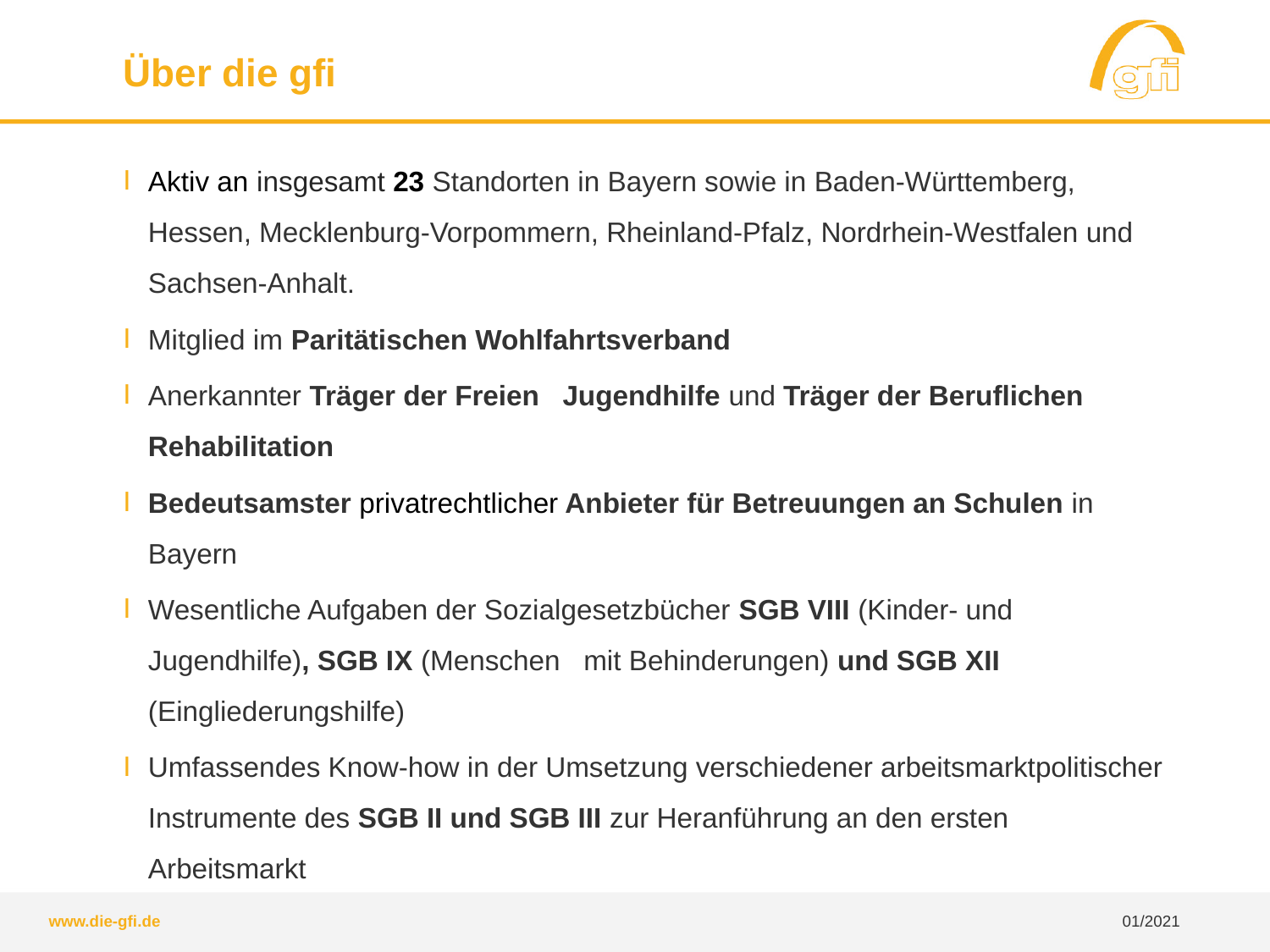

Über die gfi
Aktiv an insgesamt 23 Standorten in Bayern sowie in Baden-Württemberg, Hessen, Mecklenburg-Vorpommern, Rheinland-Pfalz, Nordrhein-Westfalen und Sachsen-Anhalt.
Mitglied im Paritätischen Wohlfahrtsverband
Anerkannter Träger der Freien   Jugendhilfe und Träger der Beruflichen Rehabilitation
Bedeutsamster privatrechtlicher Anbieter für Betreuungen an Schulen in Bayern
Wesentliche Aufgaben der Sozialgesetzbücher SGB VIII (Kinder- und Jugendhilfe), SGB IX (Menschen   mit Behinderungen) und SGB XII (Eingliederungshilfe)
Umfassendes Know-how in der Umsetzung verschiedener arbeitsmarktpolitischer Instrumente des SGB II und SGB III zur Heranführung an den ersten Arbeitsmarkt